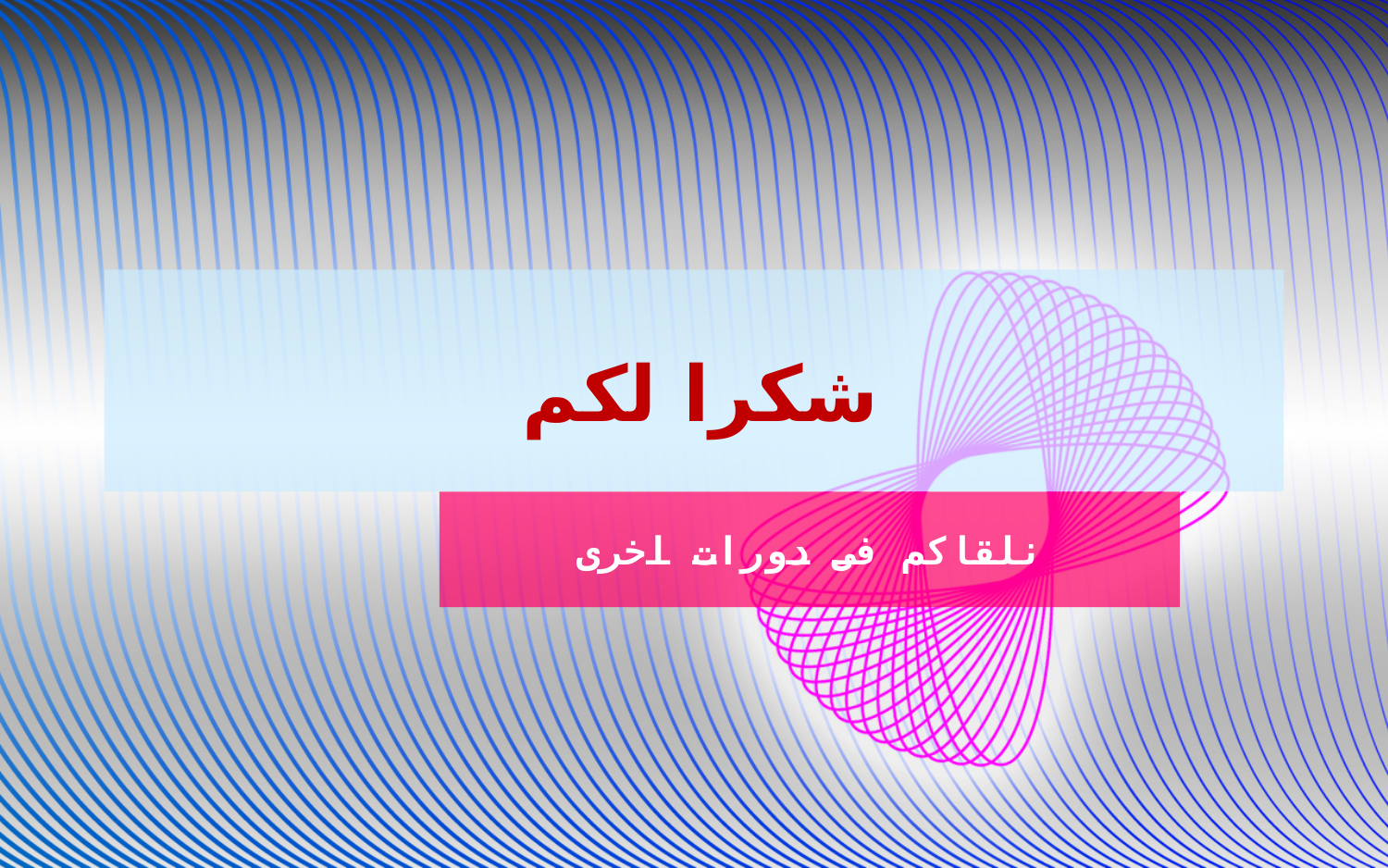

# شكرا لكم
نلقاكم فى دورات اخرى